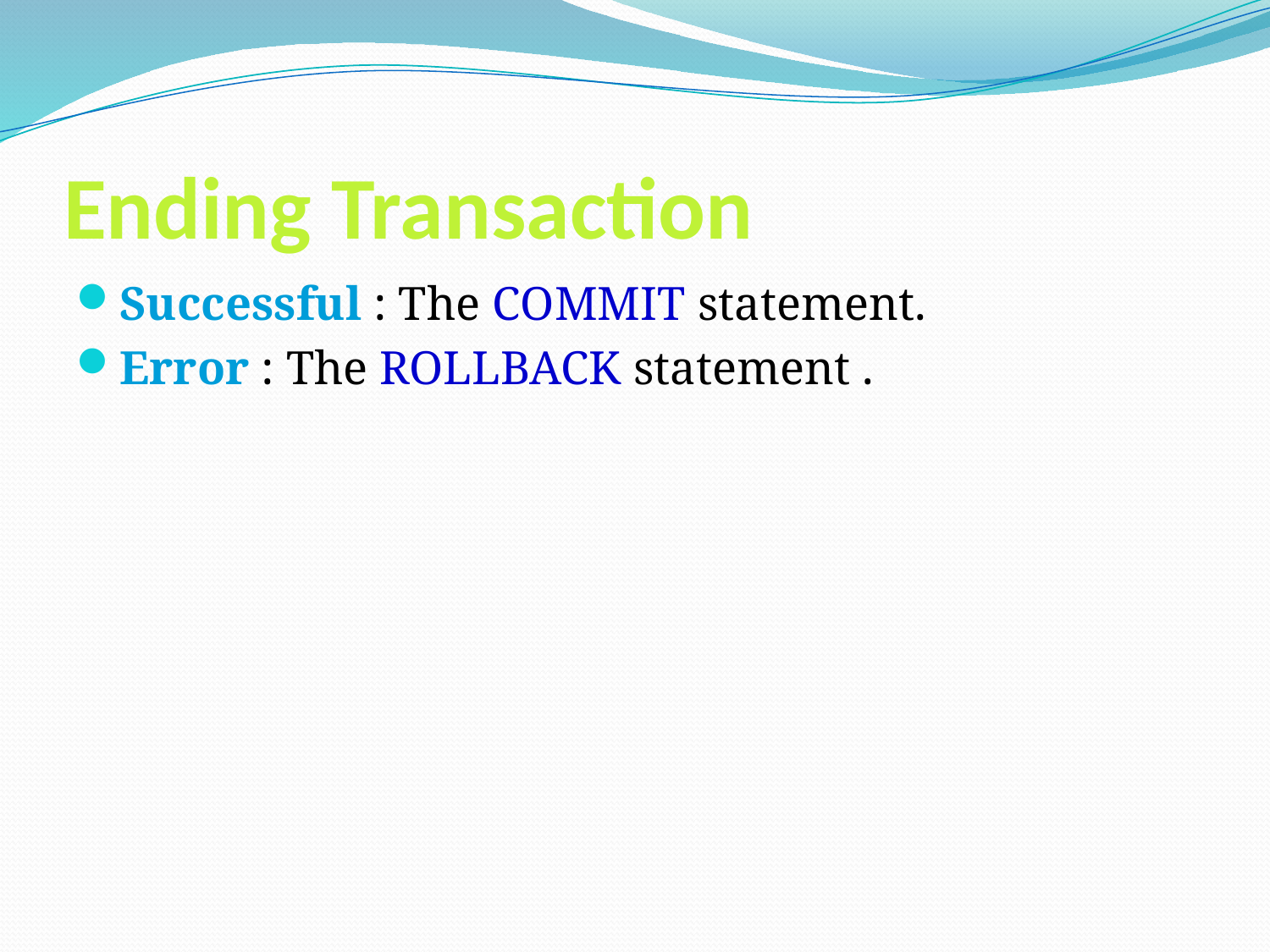

# Ending Transaction
Successful : The COMMIT statement.
Error : The ROLLBACK statement .